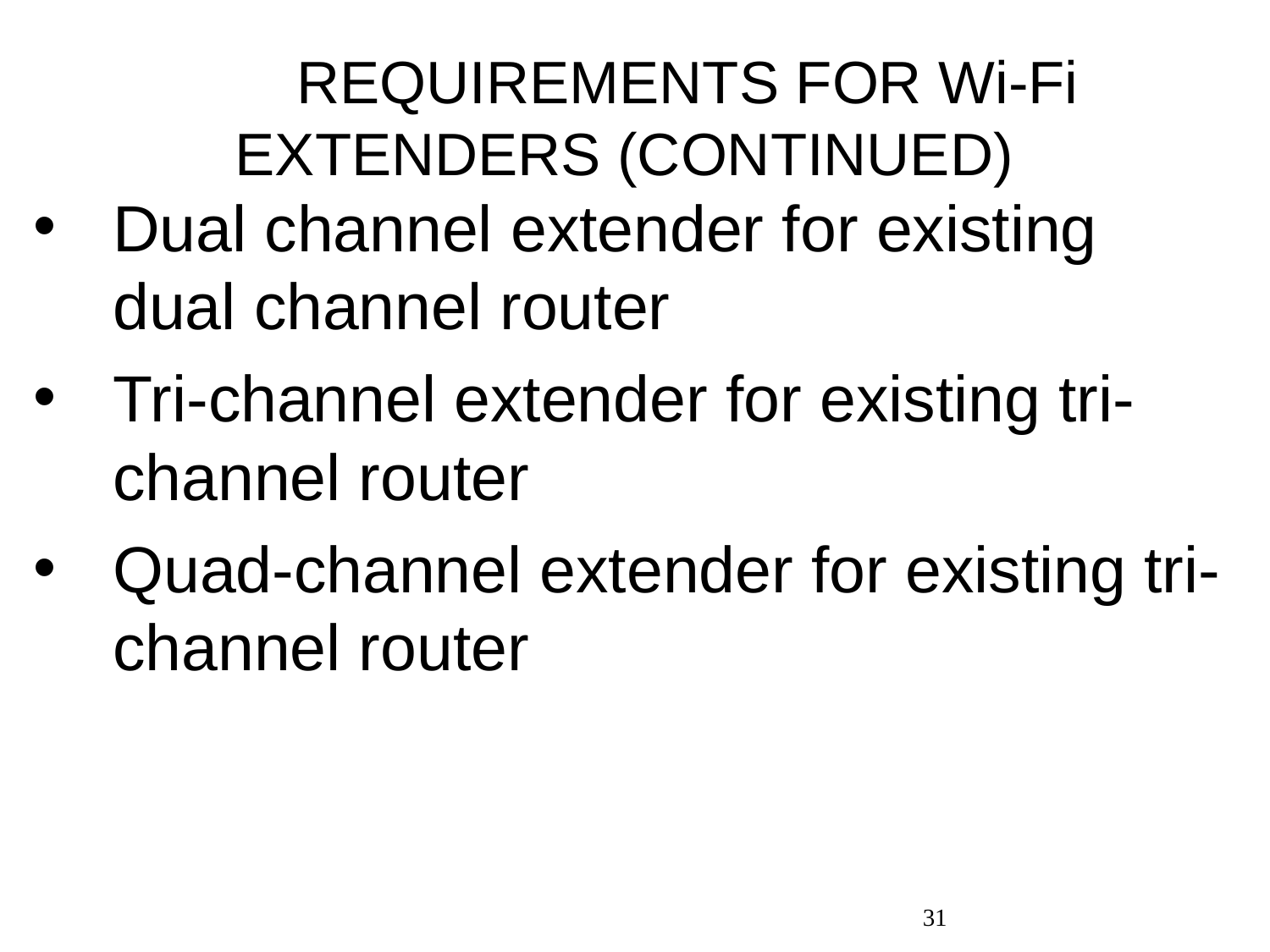

# REQUIREMENTS FOR Wi-Fi EXTENDERS (CONTINUED)
Dual channel extender for existing dual channel router
Tri-channel extender for existing tri-channel router
Quad-channel extender for existing tri-channel router
31